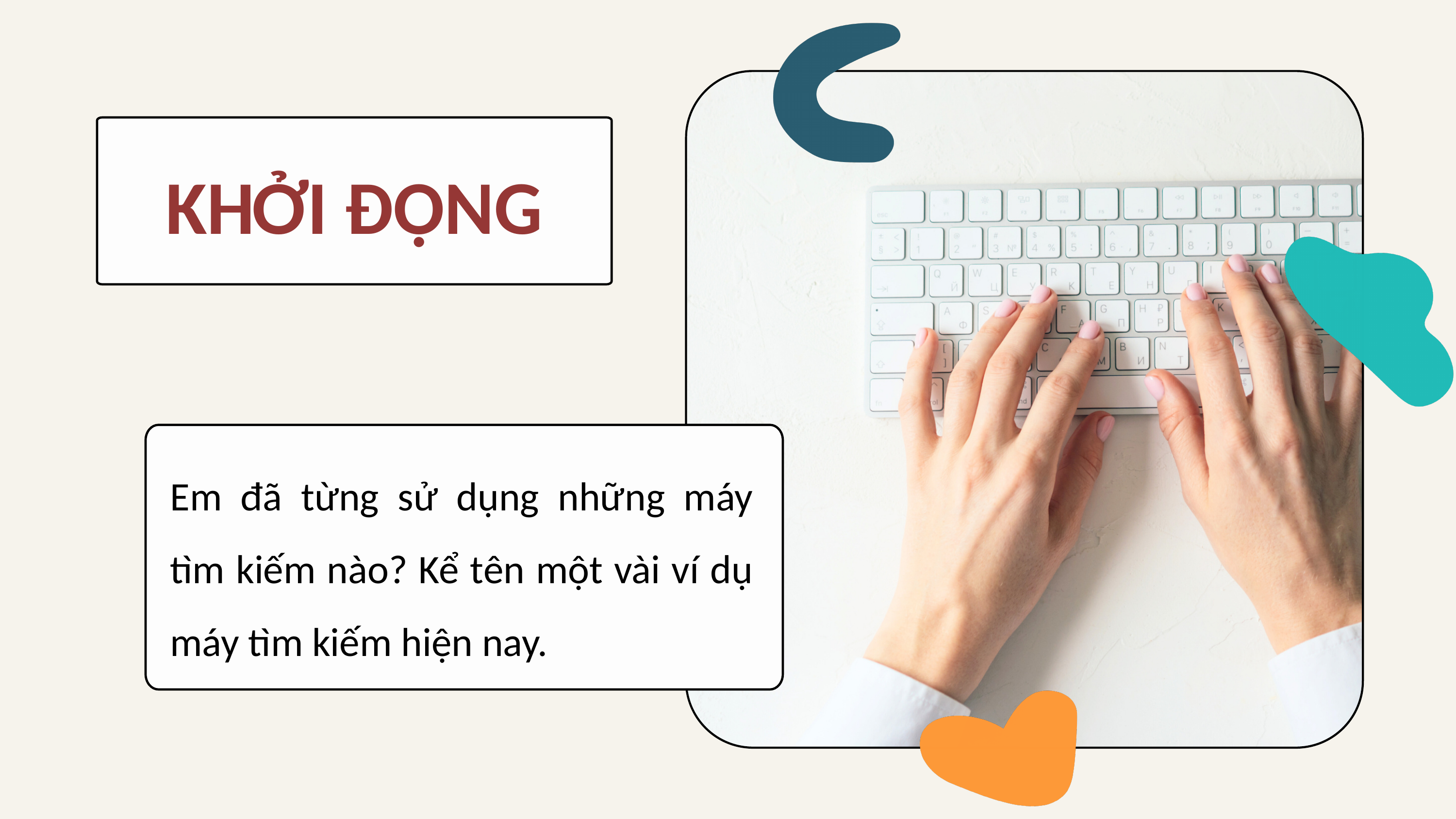

KHỞI ĐỘNG

Em đã từng sử dụng những máy tìm kiếm nào? Kể tên một vài ví dụ máy tìm kiếm hiện nay.